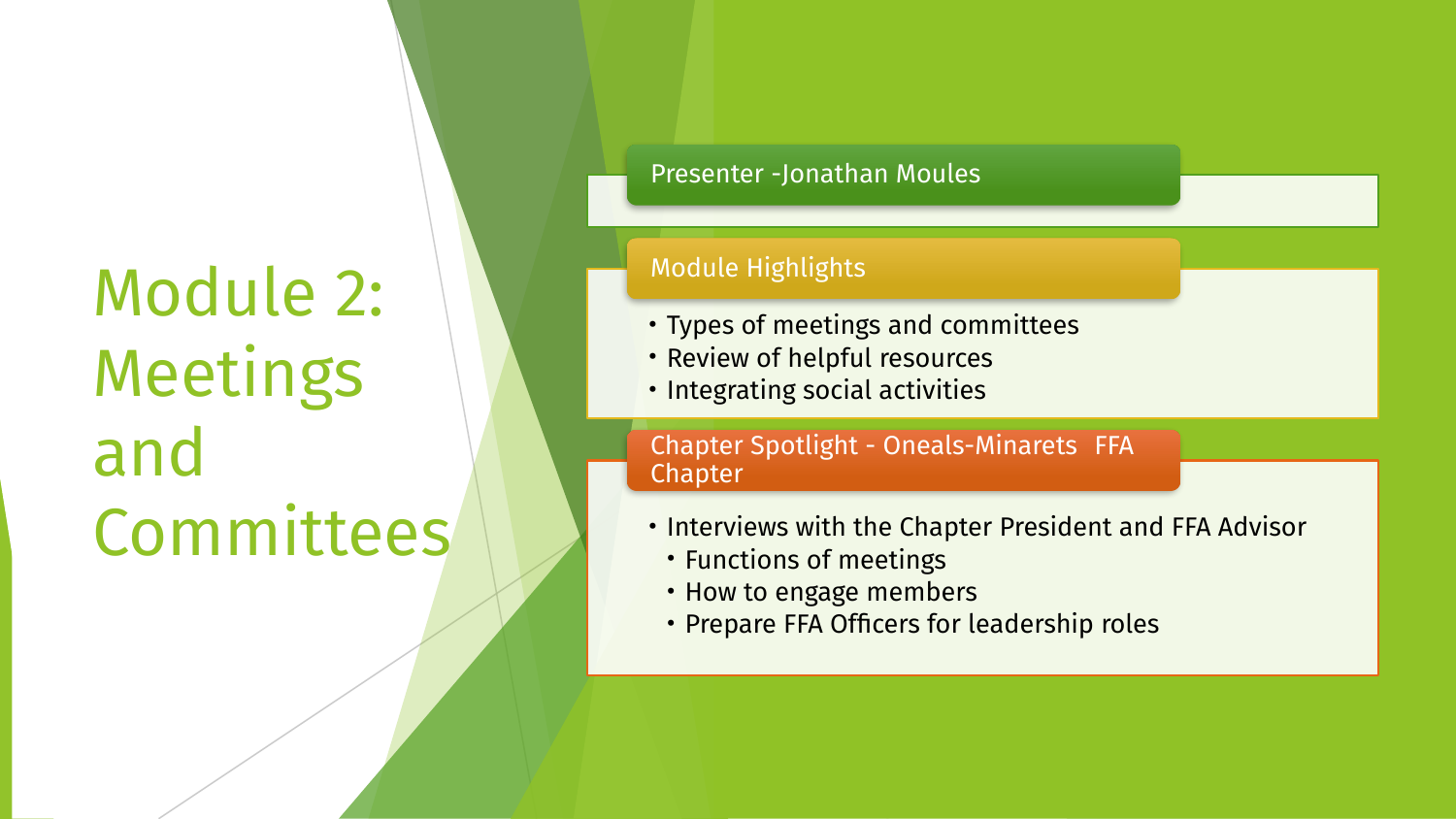

Presenter -Jonathan Moules

Module Highlights

Types of meetings and committees
Review of helpful resources
Integrating social activities

Chapter Spotlight - Oneals-Minarets	 FFA Chapter

Interviews with the Chapter President and FFA Advisor
Functions of meetings
How to engage members
Prepare FFA Officers for leadership roles

# Module 2: Meetings and Committees